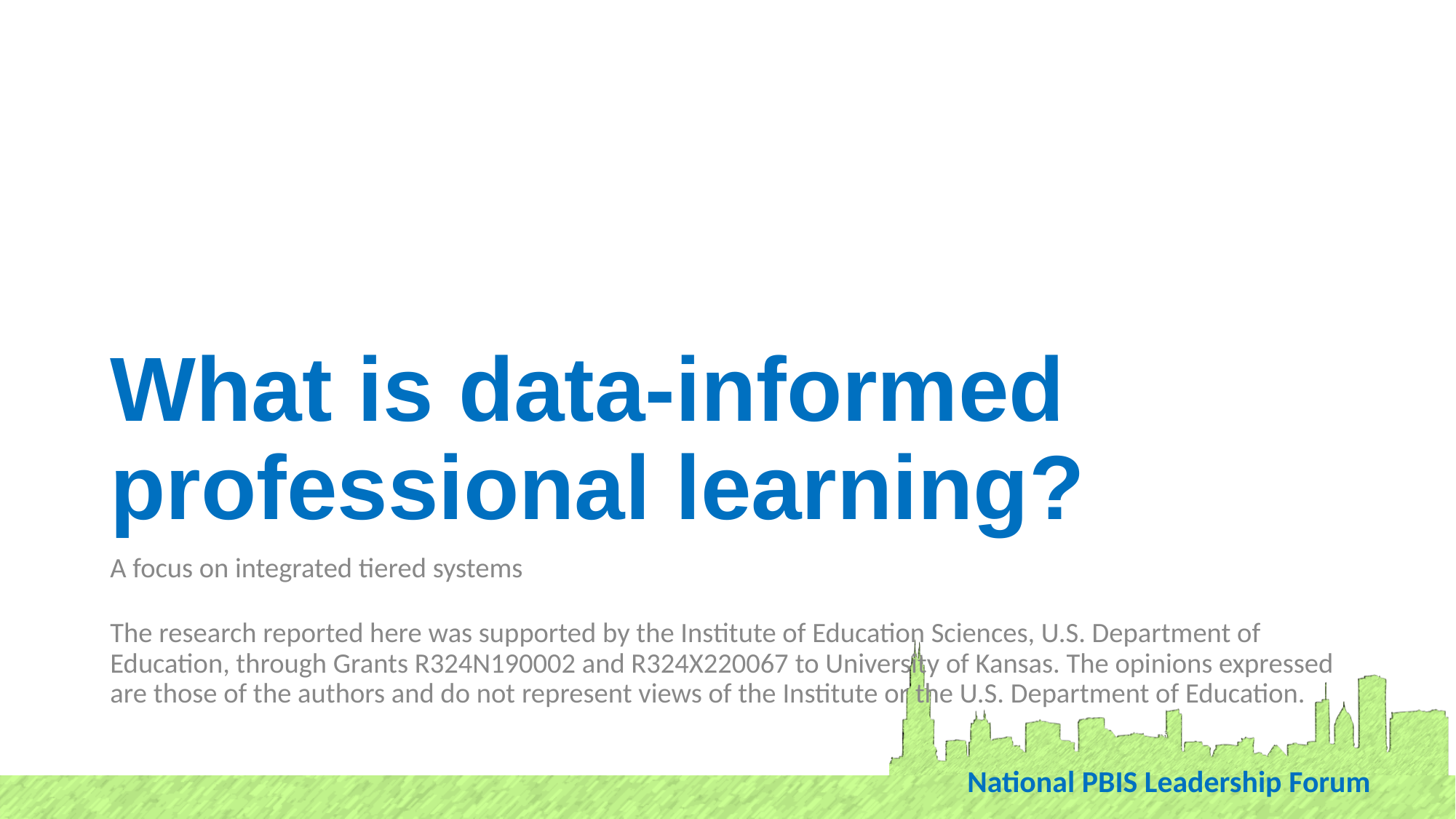

# What is data-informed professional learning?
A focus on integrated tiered systems

The research reported here was supported by the Institute of Education Sciences, U.S. Department of Education, through Grants R324N190002 and R324X220067 to University of Kansas. The opinions expressed are those of the authors and do not represent views of the Institute or the U.S. Department of Education.